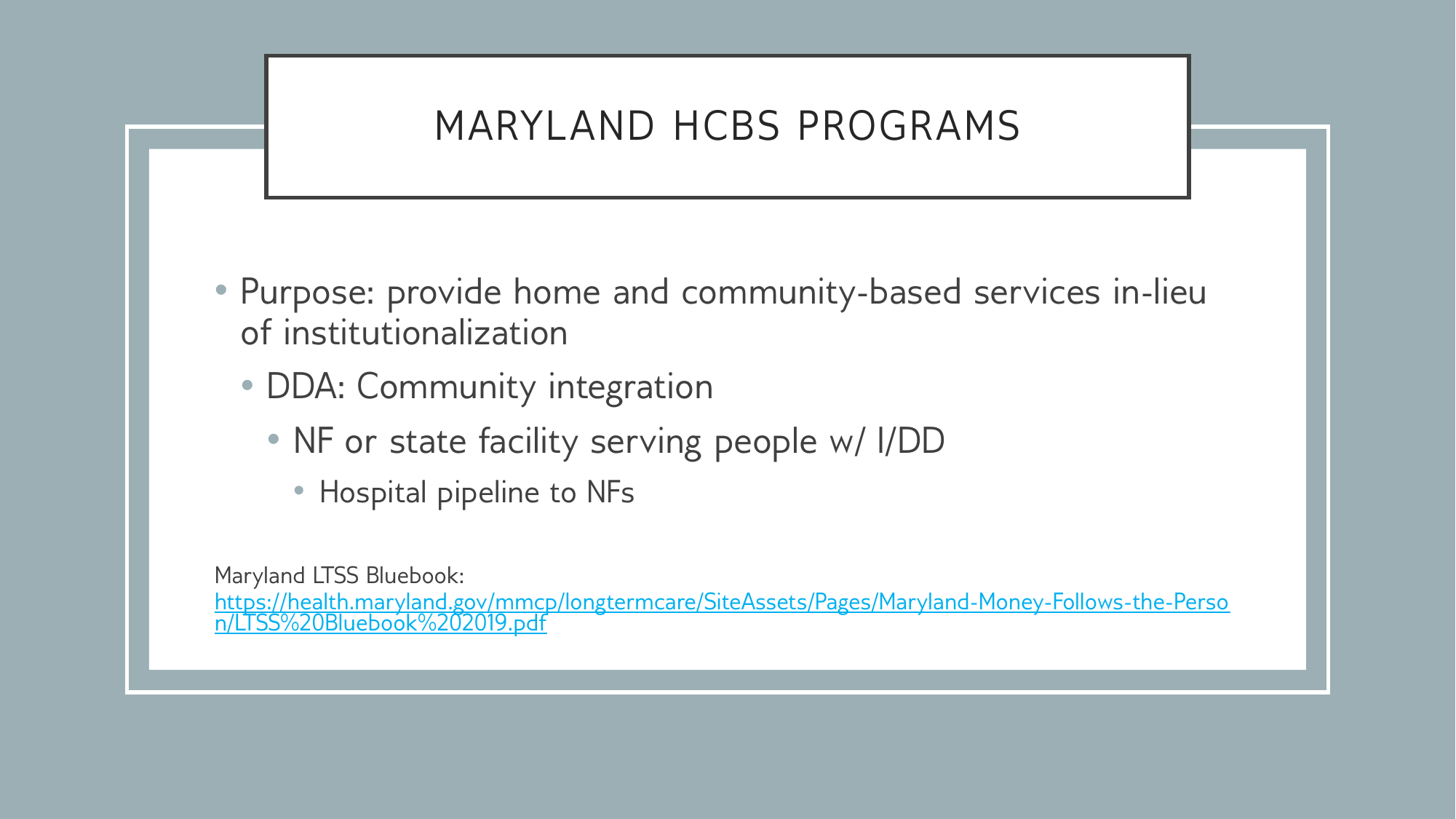

# Maryland HCBS Programs

Purpose: provide home and community-based services in-lieu of institutionalization
DDA: Community integration
NF or state facility serving people w/ I/DD
Hospital pipeline to NFs

Maryland LTSS Bluebook: https://health.maryland.gov/mmcp/longtermcare/SiteAssets/Pages/Maryland-Money-Follows-the-Person/LTSS%20Bluebook%202019.pdf